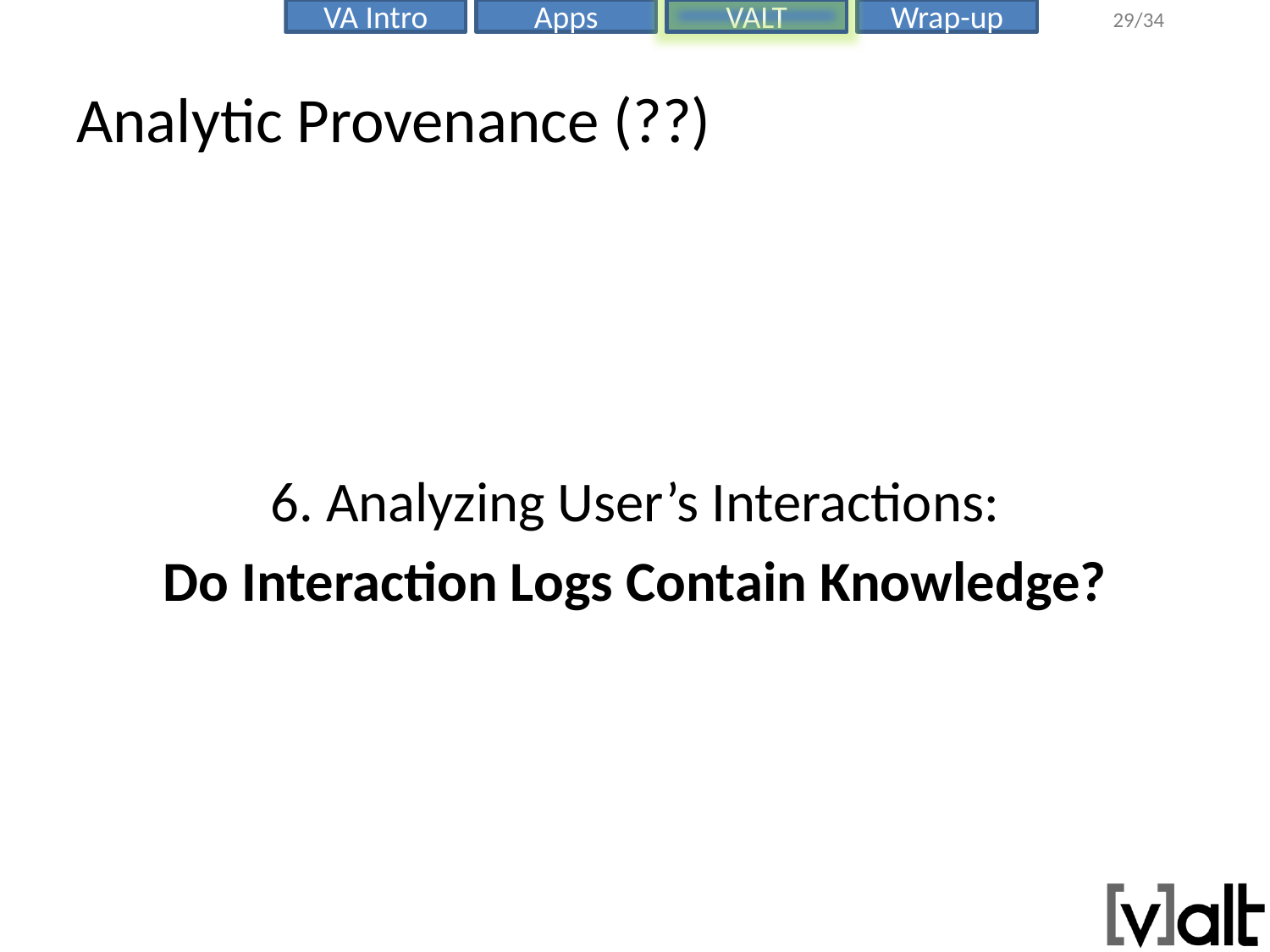

# Analytic Provenance (??)

6. Analyzing User’s Interactions:
Do Interaction Logs Contain Knowledge?